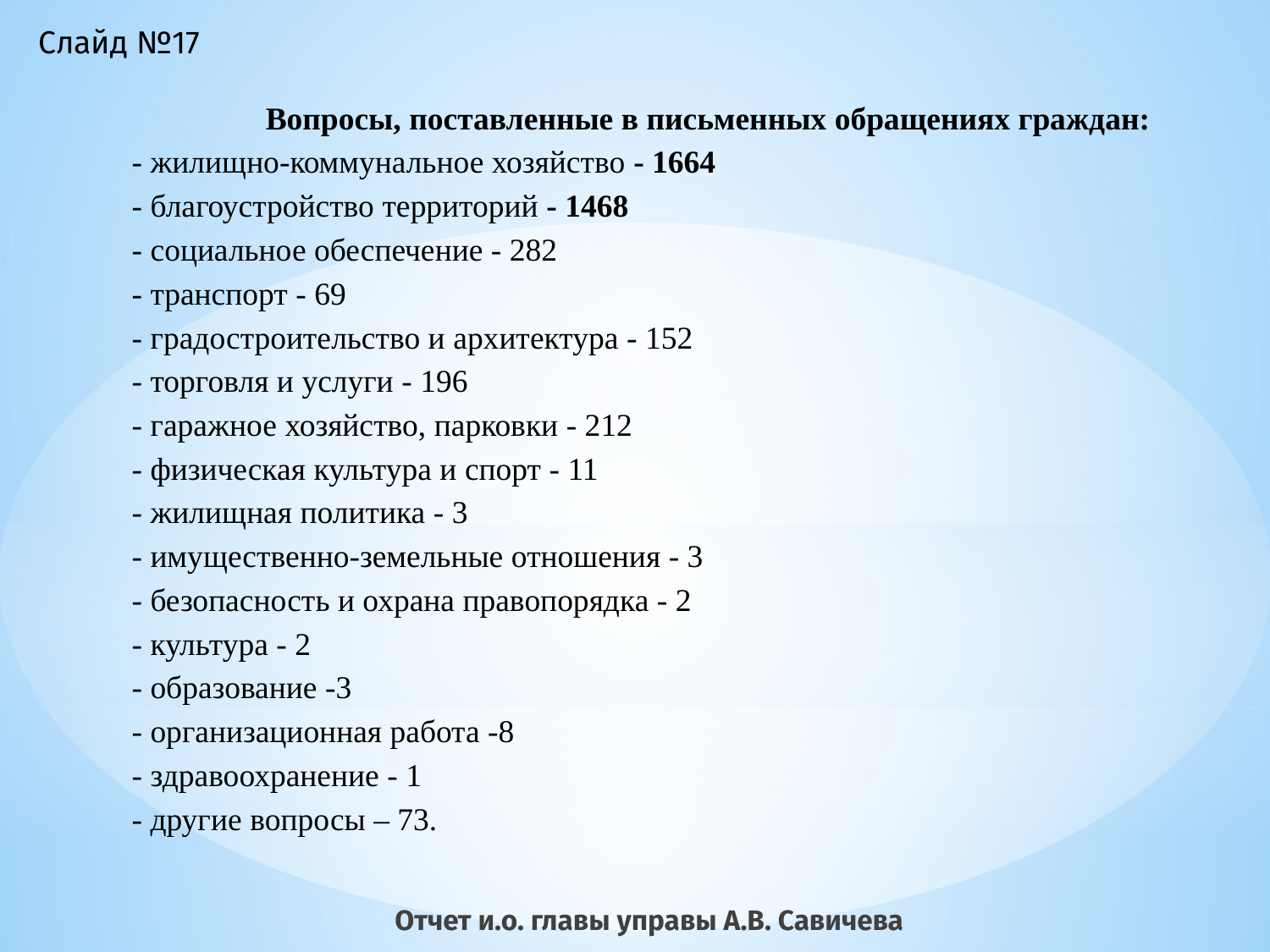

Слайд №17
Вопросы, поставленные в письменных обращениях граждан:
- жилищно-коммунальное хозяйство - 1664
- благоустройство территорий - 1468
- социальное обеспечение - 282
- транспорт - 69
- градостроительство и архитектура - 152
- торговля и услуги - 196
- гаражное хозяйство, парковки - 212
- физическая культура и спорт - 11
- жилищная политика - 3
- имущественно-земельные отношения - 3
- безопасность и охрана правопорядка - 2
- культура - 2
- образование -3
- организационная работа -8
- здравоохранение - 1
- другие вопросы – 73.
Отчет и.о. главы управы А.В. Савичева